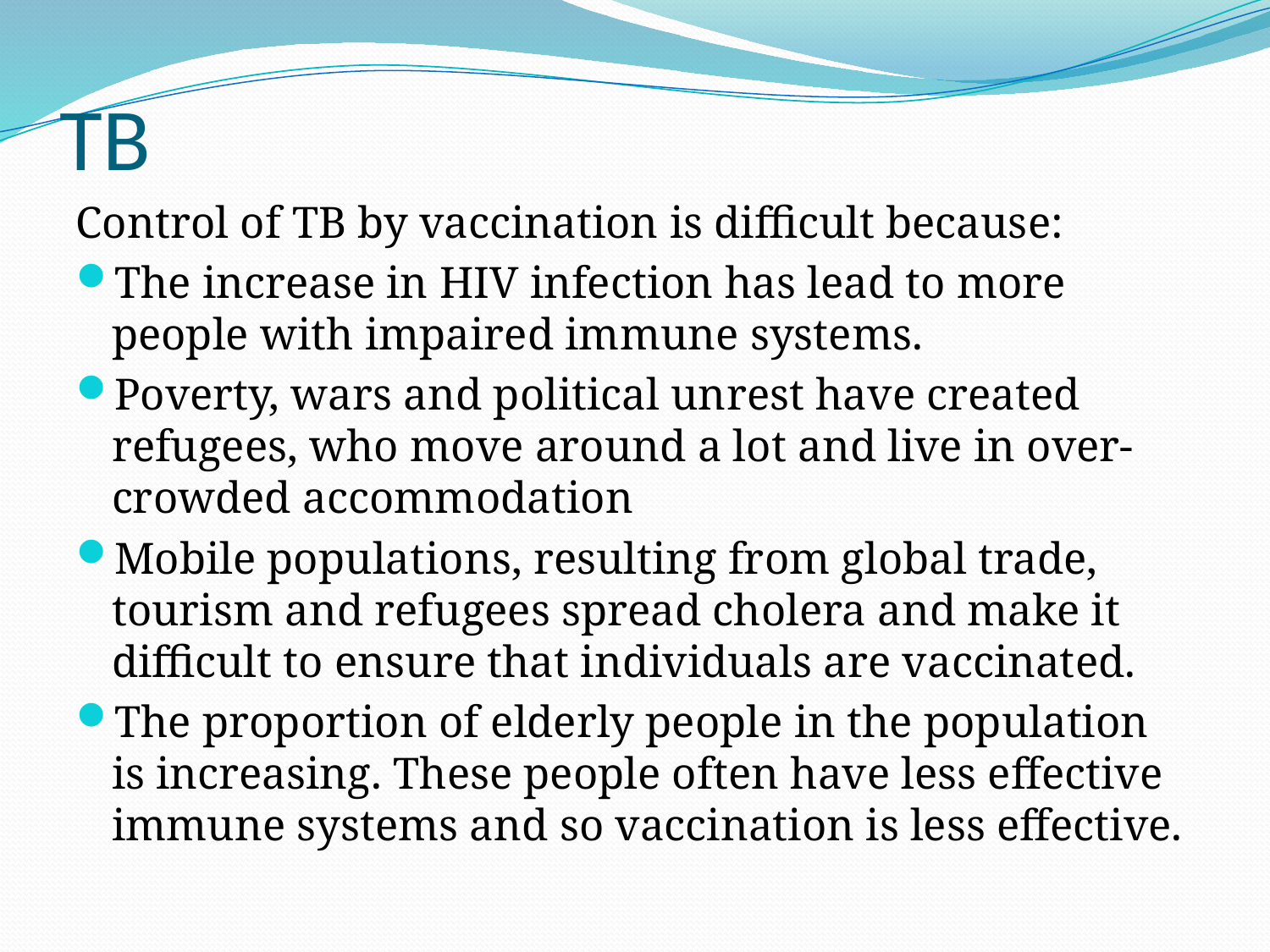

# TB
Control of TB by vaccination is difficult because:
The increase in HIV infection has lead to more people with impaired immune systems.
Poverty, wars and political unrest have created refugees, who move around a lot and live in over-crowded accommodation
Mobile populations, resulting from global trade, tourism and refugees spread cholera and make it difficult to ensure that individuals are vaccinated.
The proportion of elderly people in the population is increasing. These people often have less effective immune systems and so vaccination is less effective.